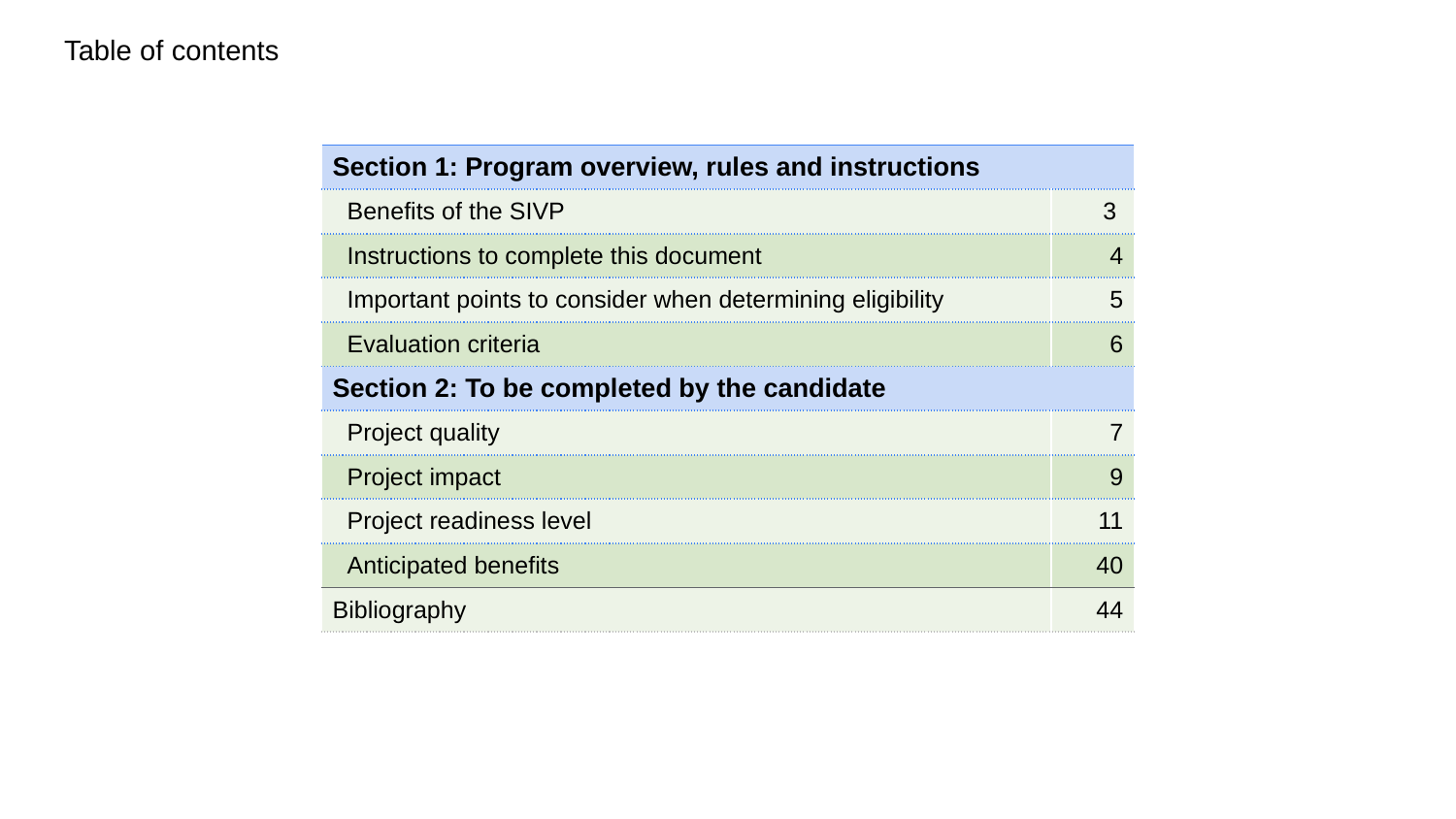

Table of contents

| Section 1: Program overview, rules and instructions |  |
| --- | --- |
| Benefits of the SIVP | 3 |
| Instructions to complete this document | 4 |
| Important points to consider when determining eligibility | 5 |
| Evaluation criteria | 6 |
| Section 2: To be completed by the candidate |  |
| Project quality | 7 |
| Project impact | 9 |
| Project readiness level | 11 |
| Anticipated benefits | 40 |
| Bibliography | 44 |